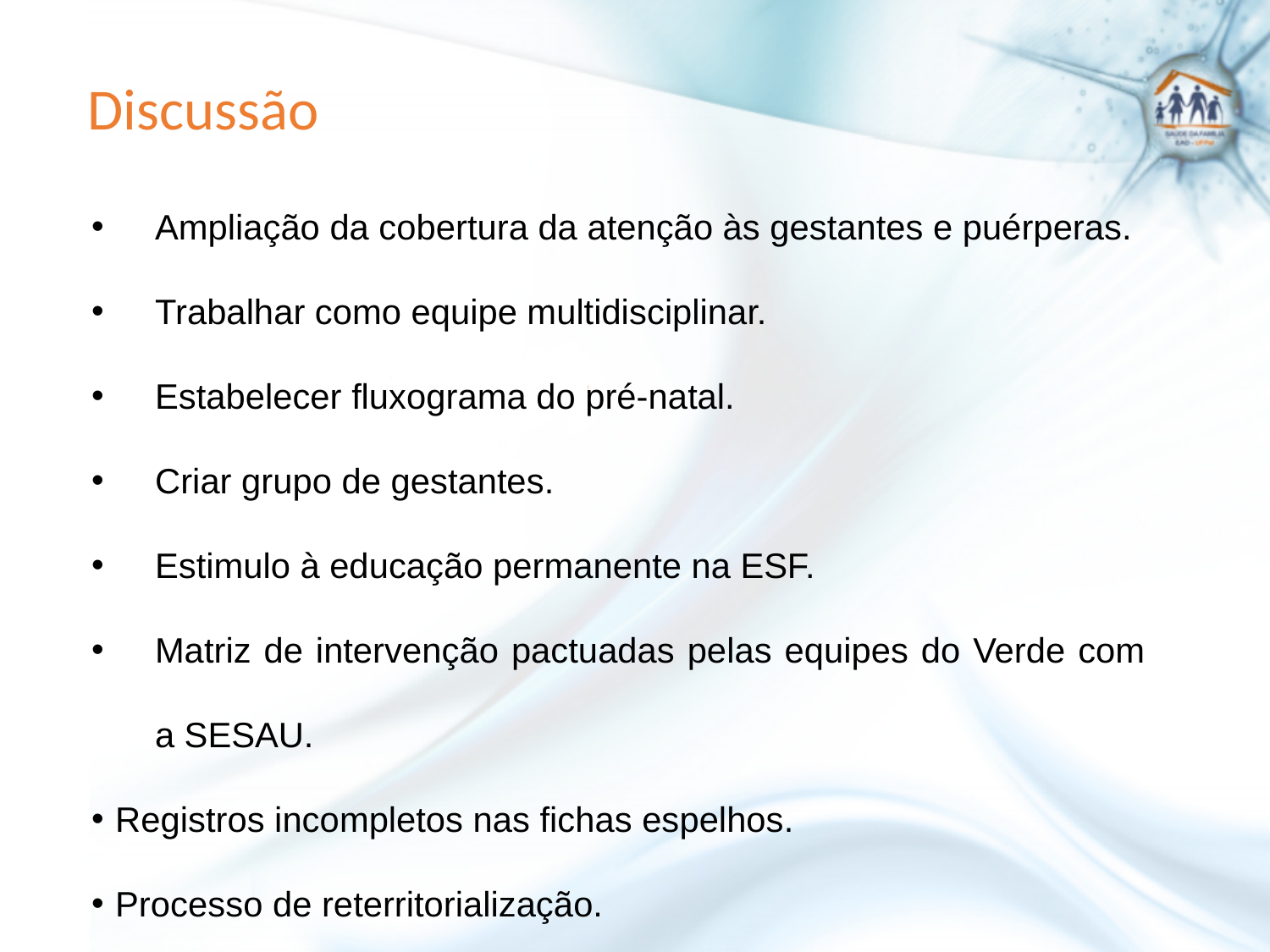

# Discussão
Ampliação da cobertura da atenção às gestantes e puérperas.
Trabalhar como equipe multidisciplinar.
Estabelecer fluxograma do pré-natal.
Criar grupo de gestantes.
Estimulo à educação permanente na ESF.
Matriz de intervenção pactuadas pelas equipes do Verde com a SESAU.
Registros incompletos nas fichas espelhos.
Processo de reterritorialização.